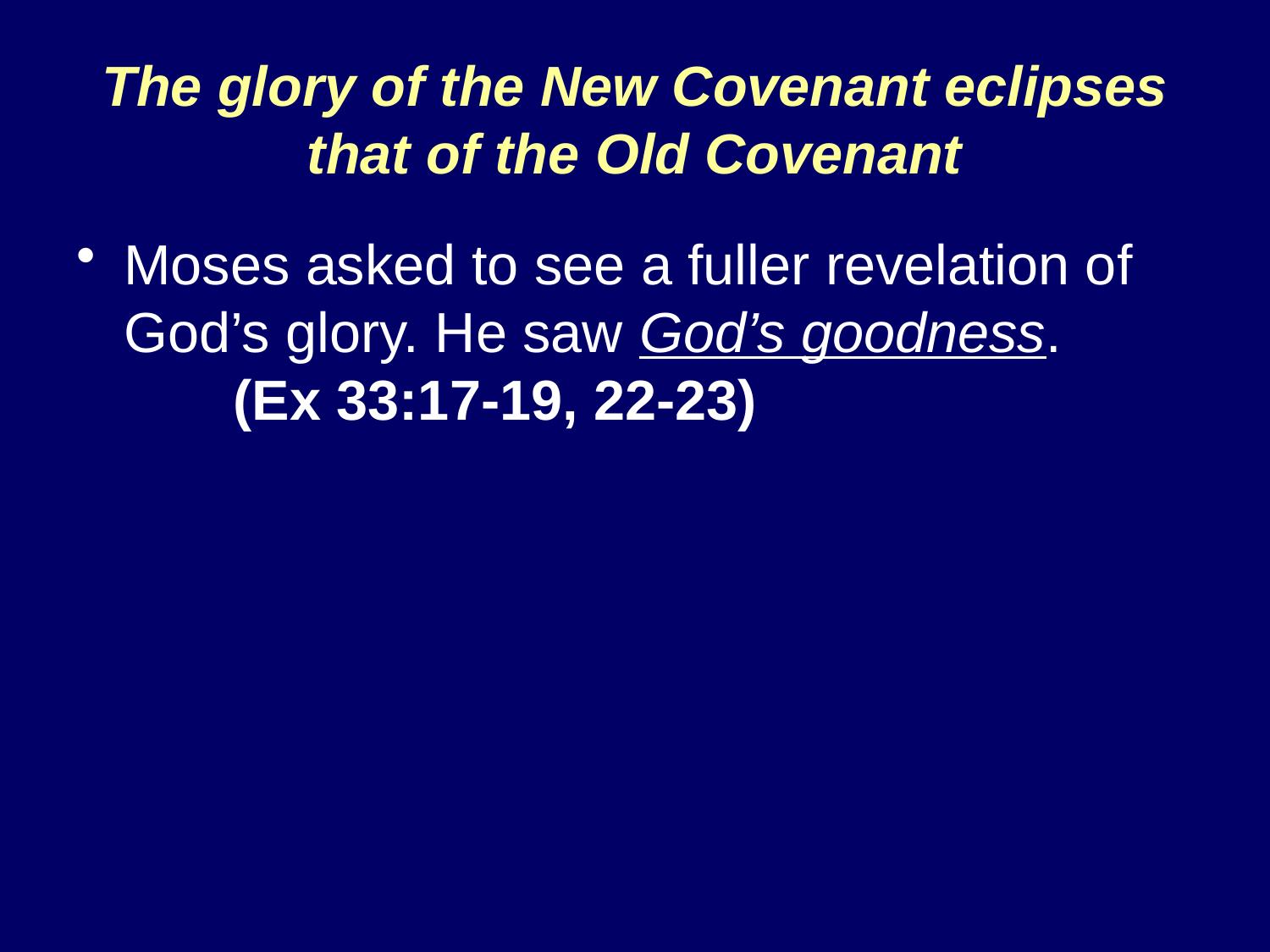

# The glory of the New Covenant eclipses that of the Old Covenant
Moses asked to see a fuller revelation of God’s glory. He saw God’s goodness.                (Ex 33:17-19, 22-23)